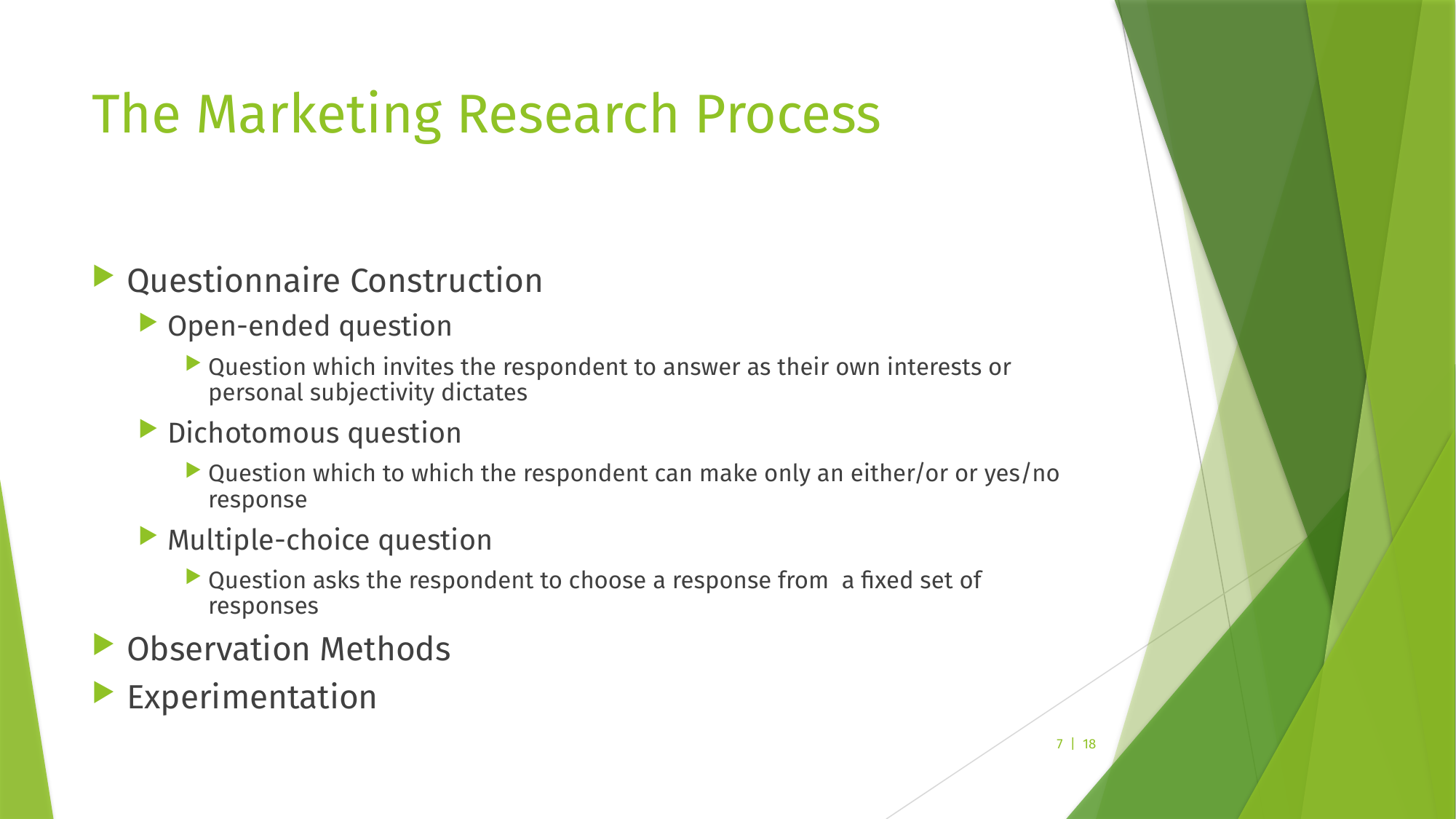

# The Marketing Research Process
Questionnaire Construction
Open-ended question
Question which invites the respondent to answer as their own interests or personal subjectivity dictates
Dichotomous question
Question which to which the respondent can make only an either/or or yes/no response
Multiple-choice question
Question asks the respondent to choose a response from  a fixed set of responses
Observation Methods
Experimentation
7  |  18